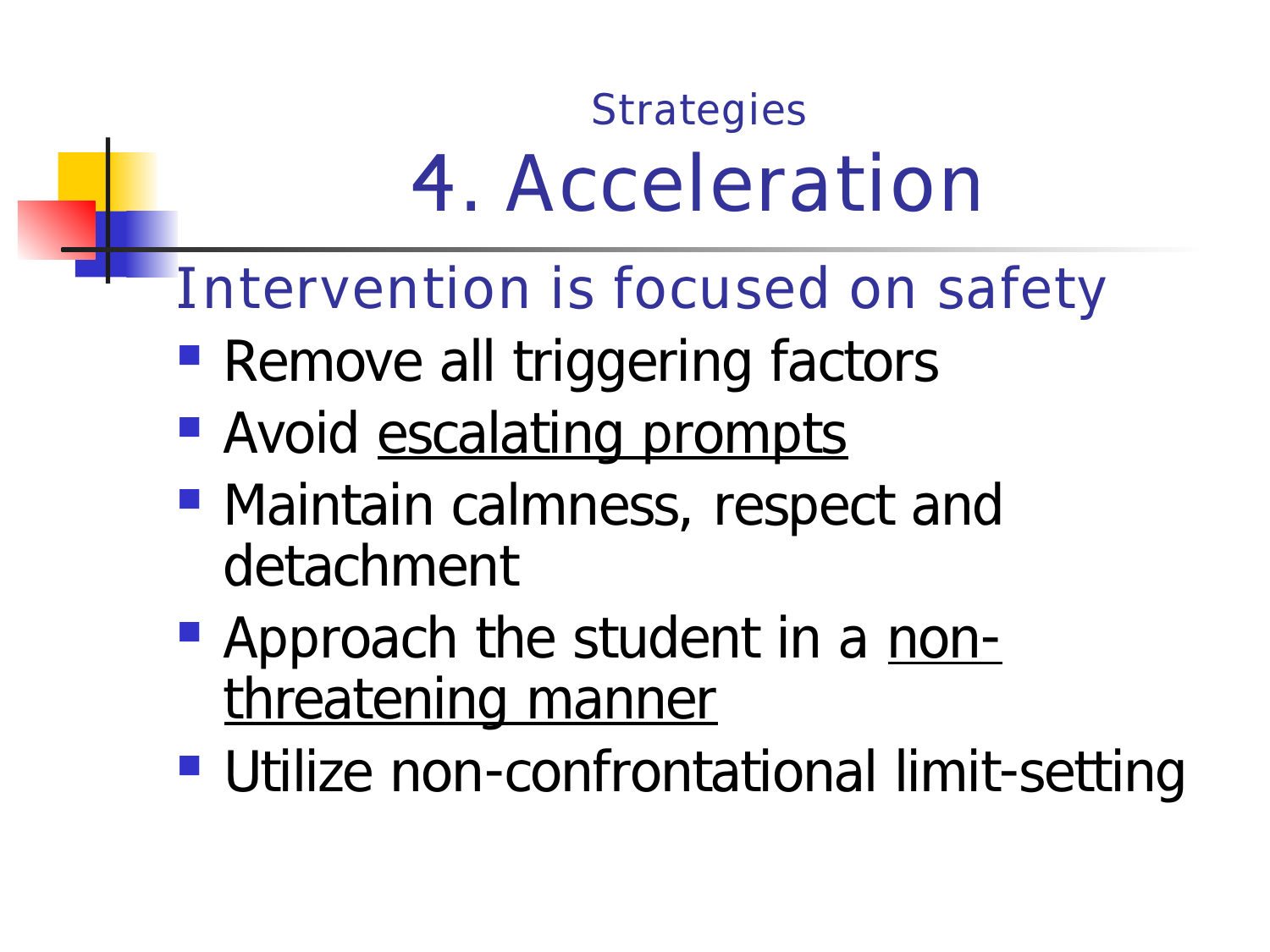

Strategies
4. Acceleration
Intervention is focused on safety
Remove all triggering factors
Avoid escalating prompts
Maintain calmness, respect and detachment
Approach the student in a non-threatening manner
Utilize non-confrontational limit-setting